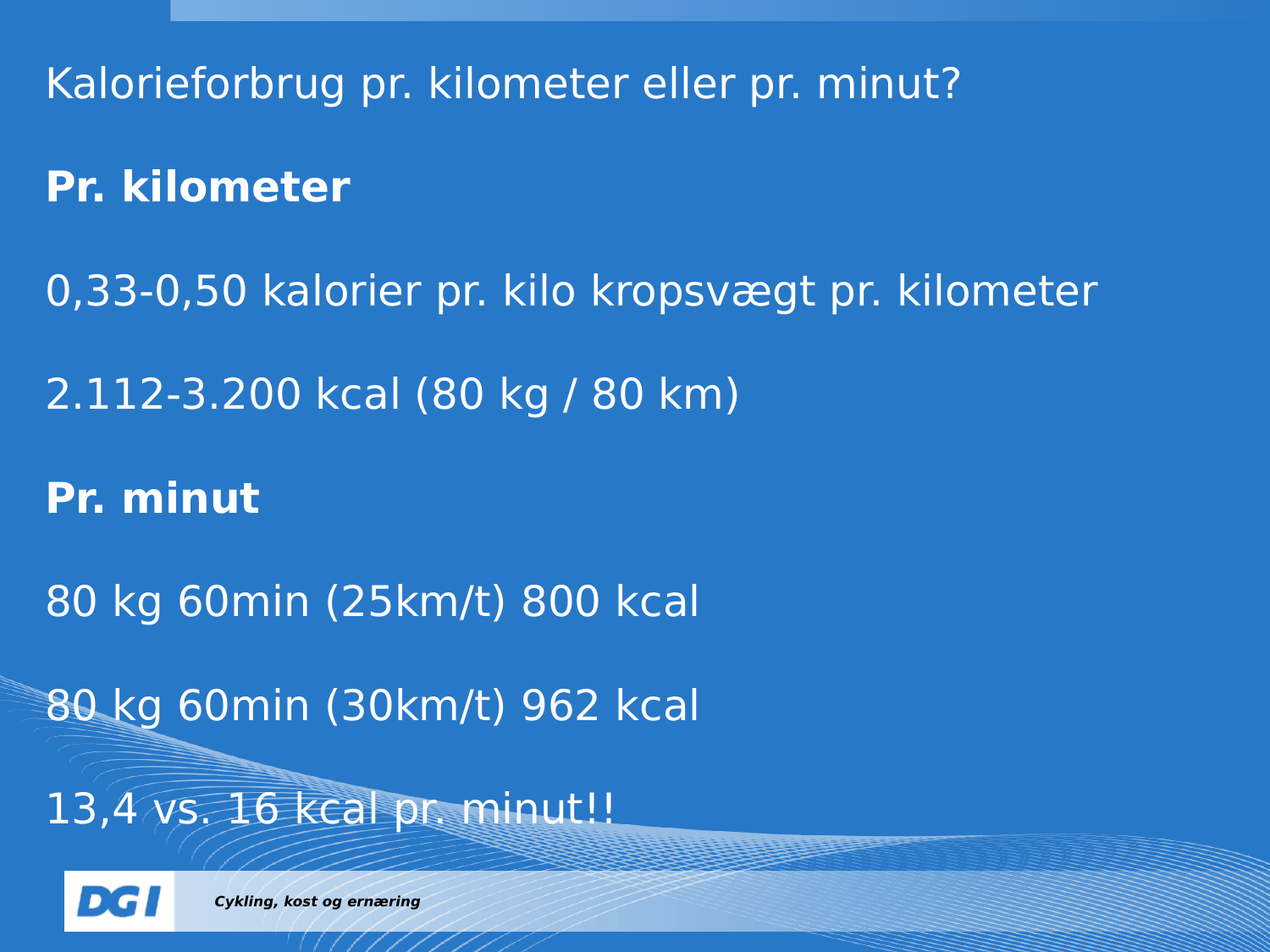

Kalorieforbrug pr. kilometer eller pr. minut?
Pr. kilometer
0,33-0,50 kalorier pr. kilo kropsvægt pr. kilometer
2.112-3.200 kcal (80 kg / 80 km)
Pr. minut
80 kg 60min (25km/t) 800 kcal
80 kg 60min (30km/t) 962 kcal
13,4 vs. 16 kcal pr. minut!!
INNavn Navnesen

Cykling, kost og ernæring